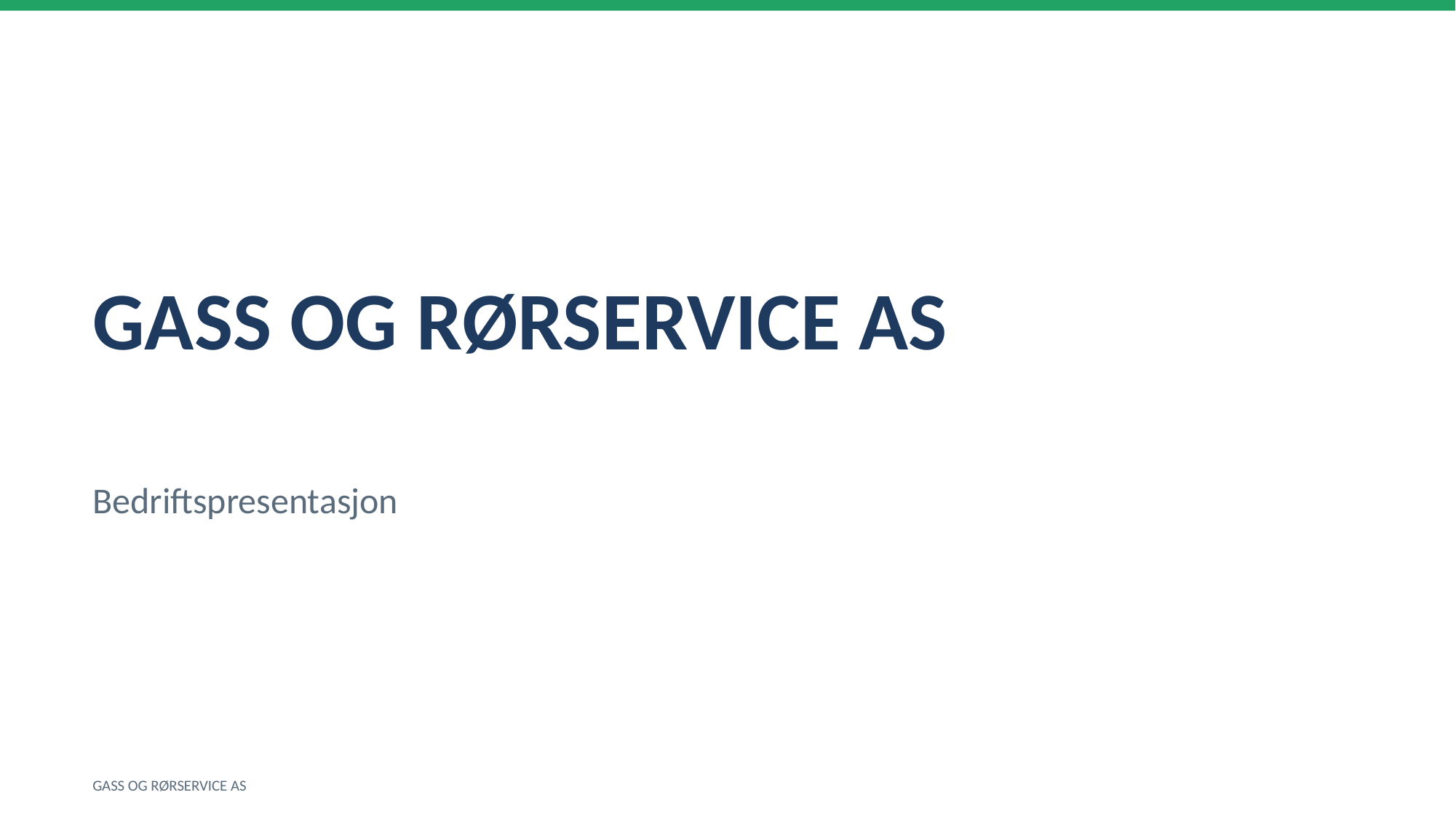

GASS OG RØRSERVICE AS
Bedriftspresentasjon
GASS OG RØRSERVICE AS